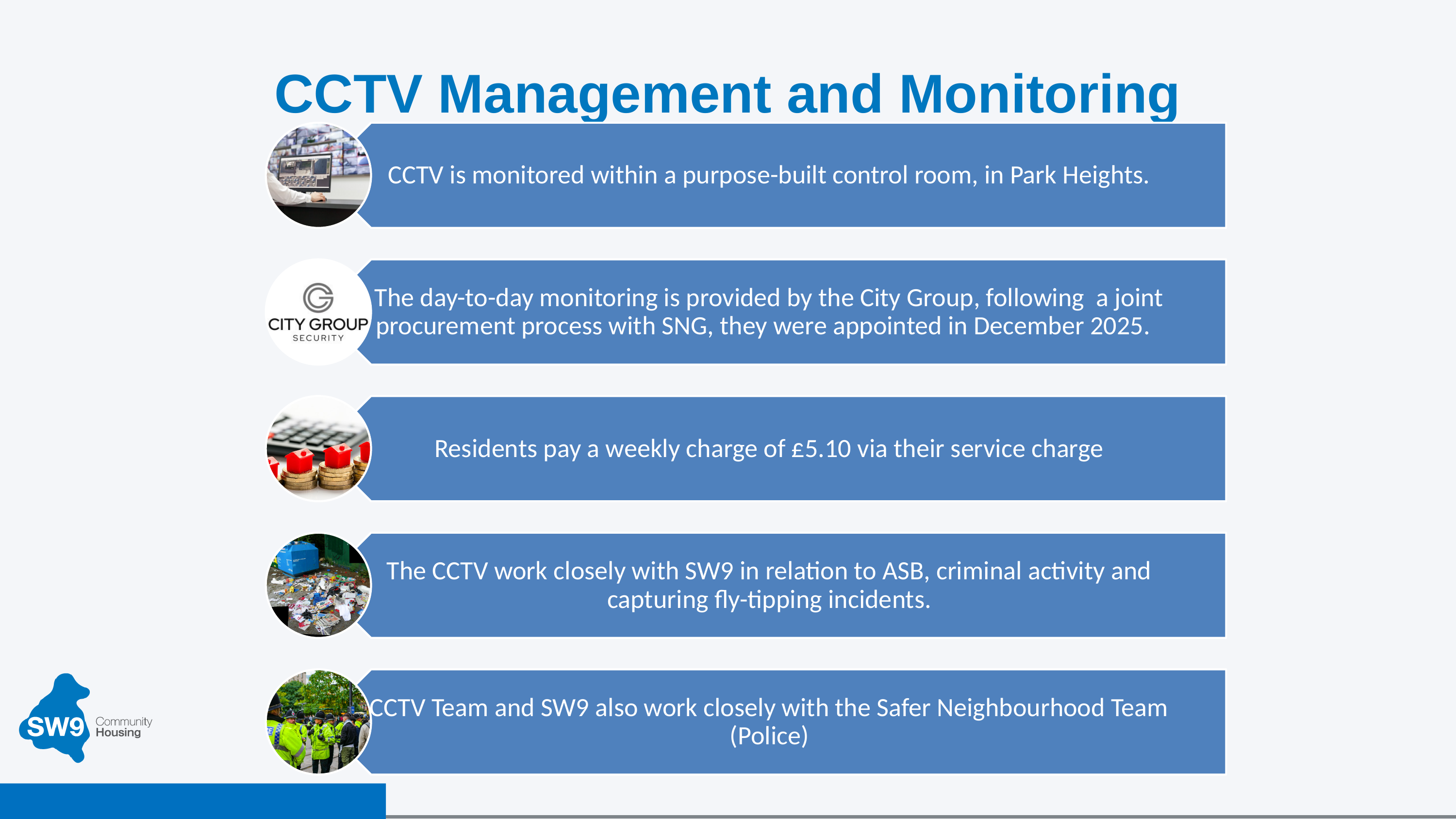

CCTV Management and Monitoring
CCTV is monitored within a purpose-built control room, in Park Heights.
The day-to-day monitoring is provided by the City Group, following  a joint procurement process with SNG, they were appointed in December 2025.
Residents pay a weekly charge of £5.10 via their service charge
The CCTV work closely with SW9 in relation to ASB, criminal activity and capturing fly-tipping incidents.
CCTV Team and SW9 also work closely with the Safer Neighbourhood Team (Police)